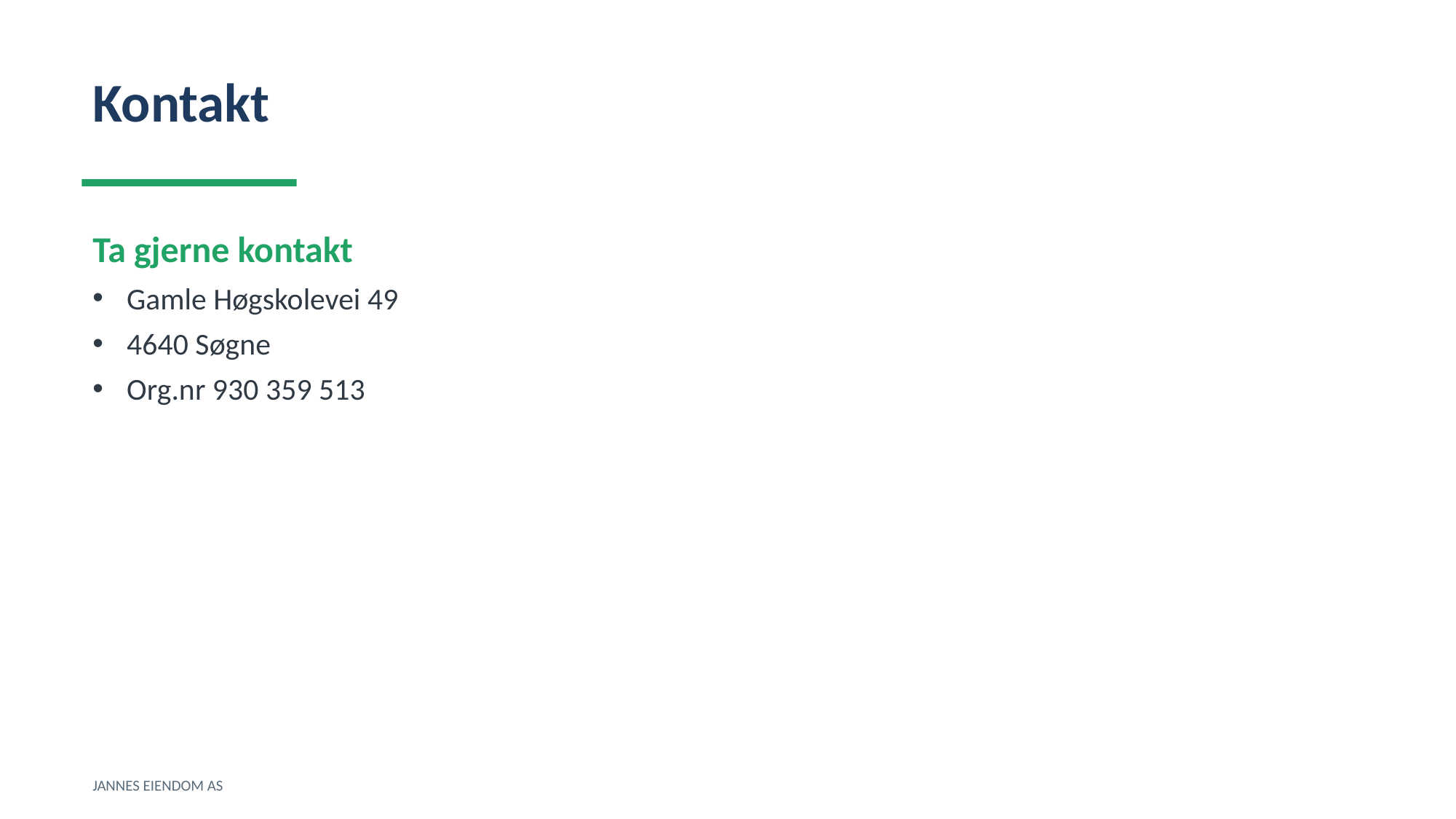

Kontakt

Ta gjerne kontakt
Gamle Høgskolevei 49
4640 Søgne
Org.nr 930 359 513
JANNES EIENDOM AS